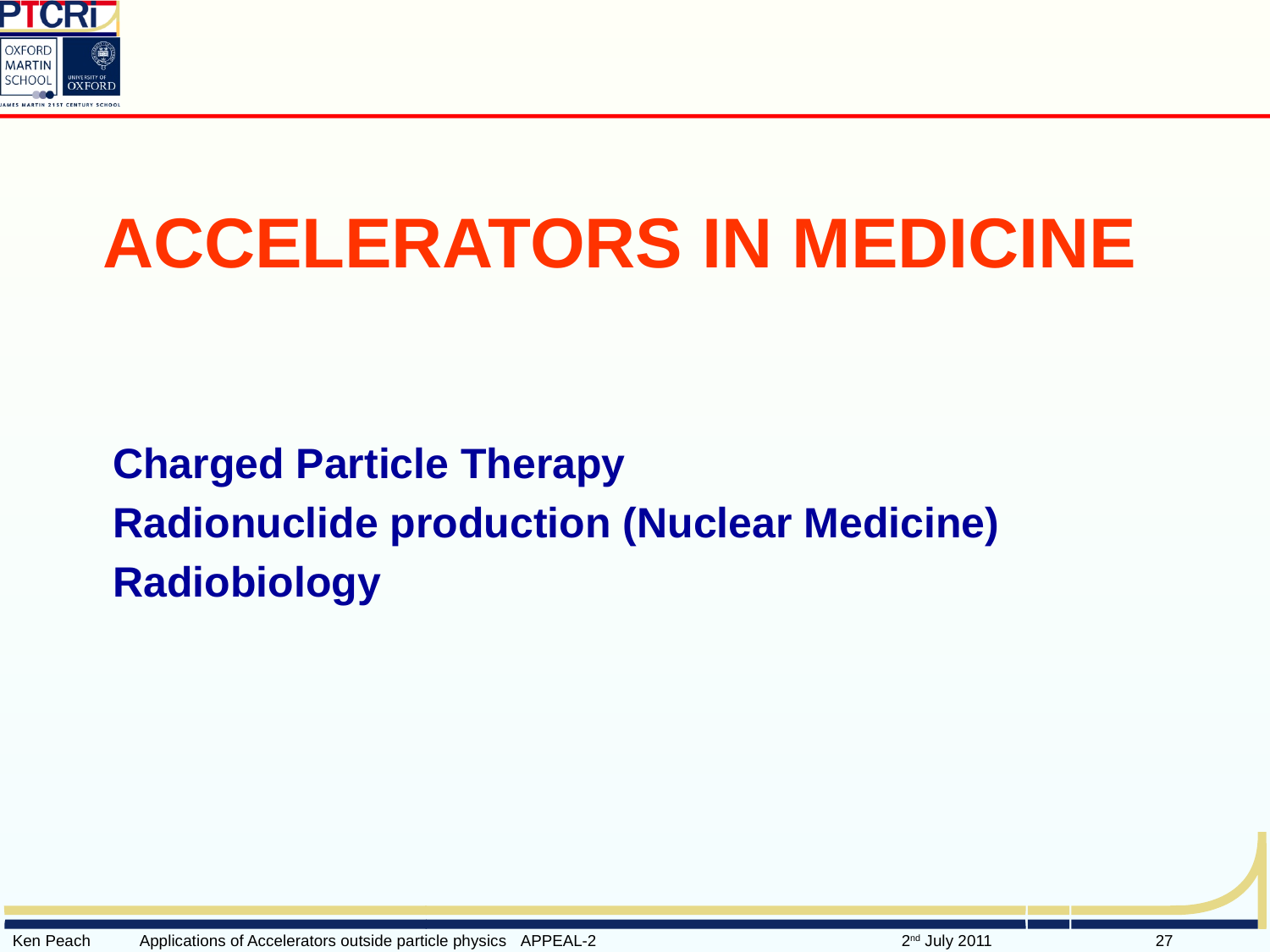

# Accelerators in Medicine
Charged Particle Therapy
Radionuclide production (Nuclear Medicine)
Radiobiology